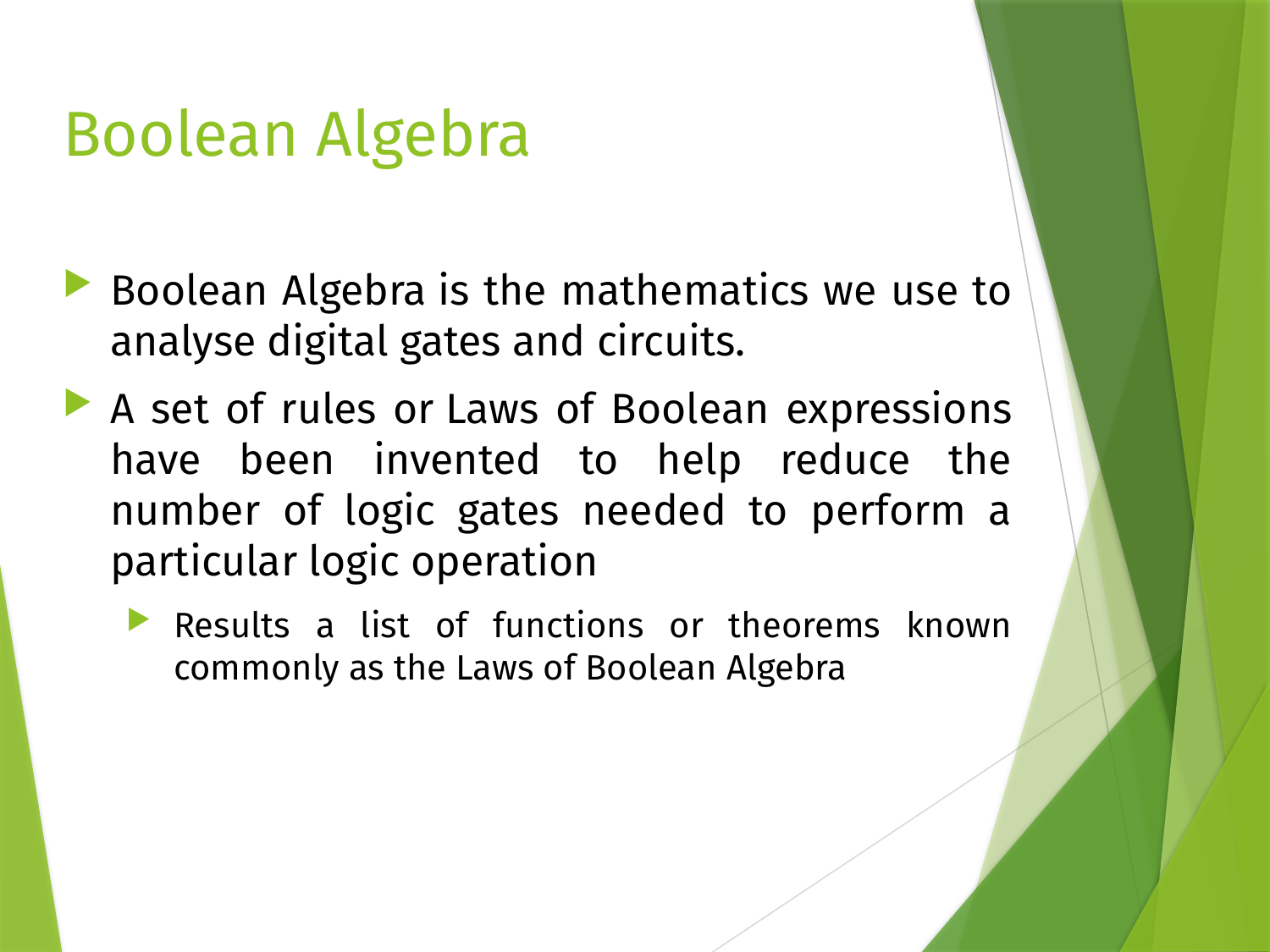

Boolean Algebra
Boolean Algebra is the mathematics we use to analyse digital gates and circuits.
A set of rules or Laws of Boolean expressions have been invented to help reduce the number of logic gates needed to perform a particular logic operation
Results a list of functions or theorems known commonly as the Laws of Boolean Algebra